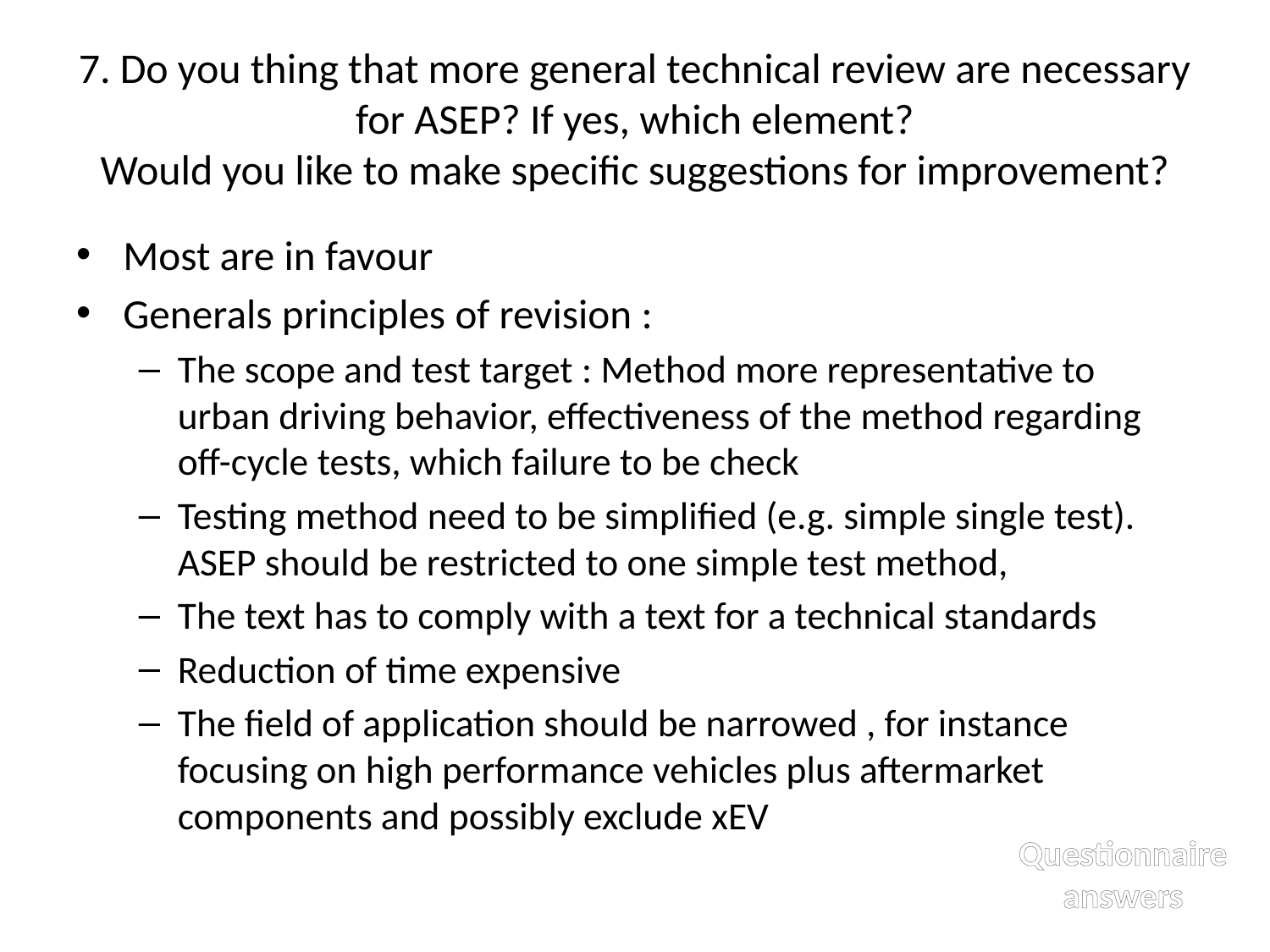

# 7. Do you thing that more general technical review are necessary for ASEP? If yes, which element? Would you like to make specific suggestions for improvement?
Most are in favour
Generals principles of revision :
The scope and test target : Method more representative to urban driving behavior, effectiveness of the method regarding off-cycle tests, which failure to be check
Testing method need to be simplified (e.g. simple single test). ASEP should be restricted to one simple test method,
The text has to comply with a text for a technical standards
Reduction of time expensive
The field of application should be narrowed , for instance focusing on high performance vehicles plus aftermarket components and possibly exclude xEV

Questionnaire
answers